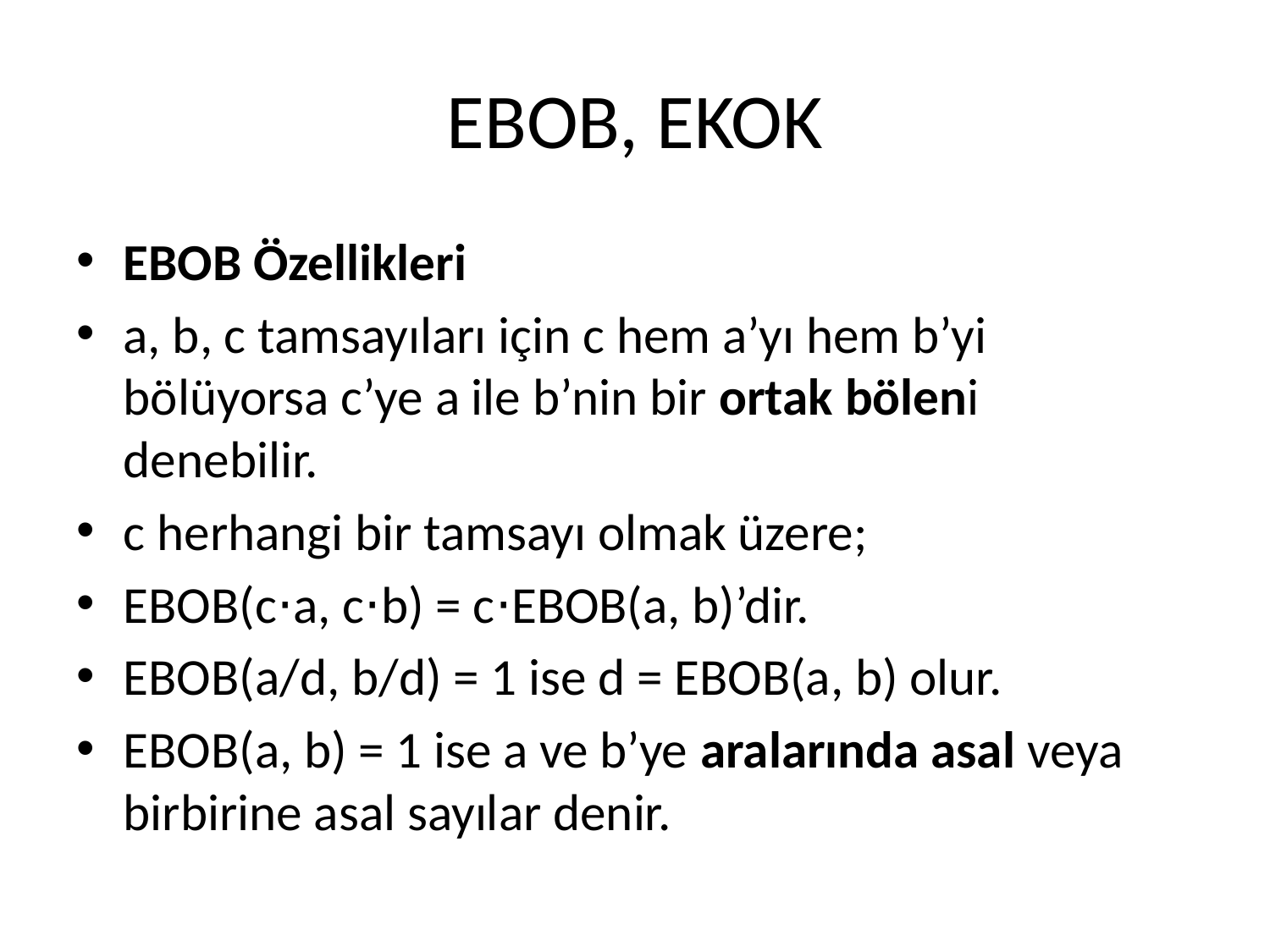

# EBOB, EKOK
EBOB Özellikleri
a, b, c tamsayıları için c hem a’yı hem b’yi bölüyorsa c’ye a ile b’nin bir ortak böleni denebilir.
c herhangi bir tamsayı olmak üzere;
EBOB(c⋅a, c⋅b) = c⋅EBOB(a, b)’dir.
EBOB(a/d, b/d) = 1 ise d = EBOB(a, b) olur.
EBOB(a, b) = 1 ise a ve b’ye aralarında asal veya birbirine asal sayılar denir.